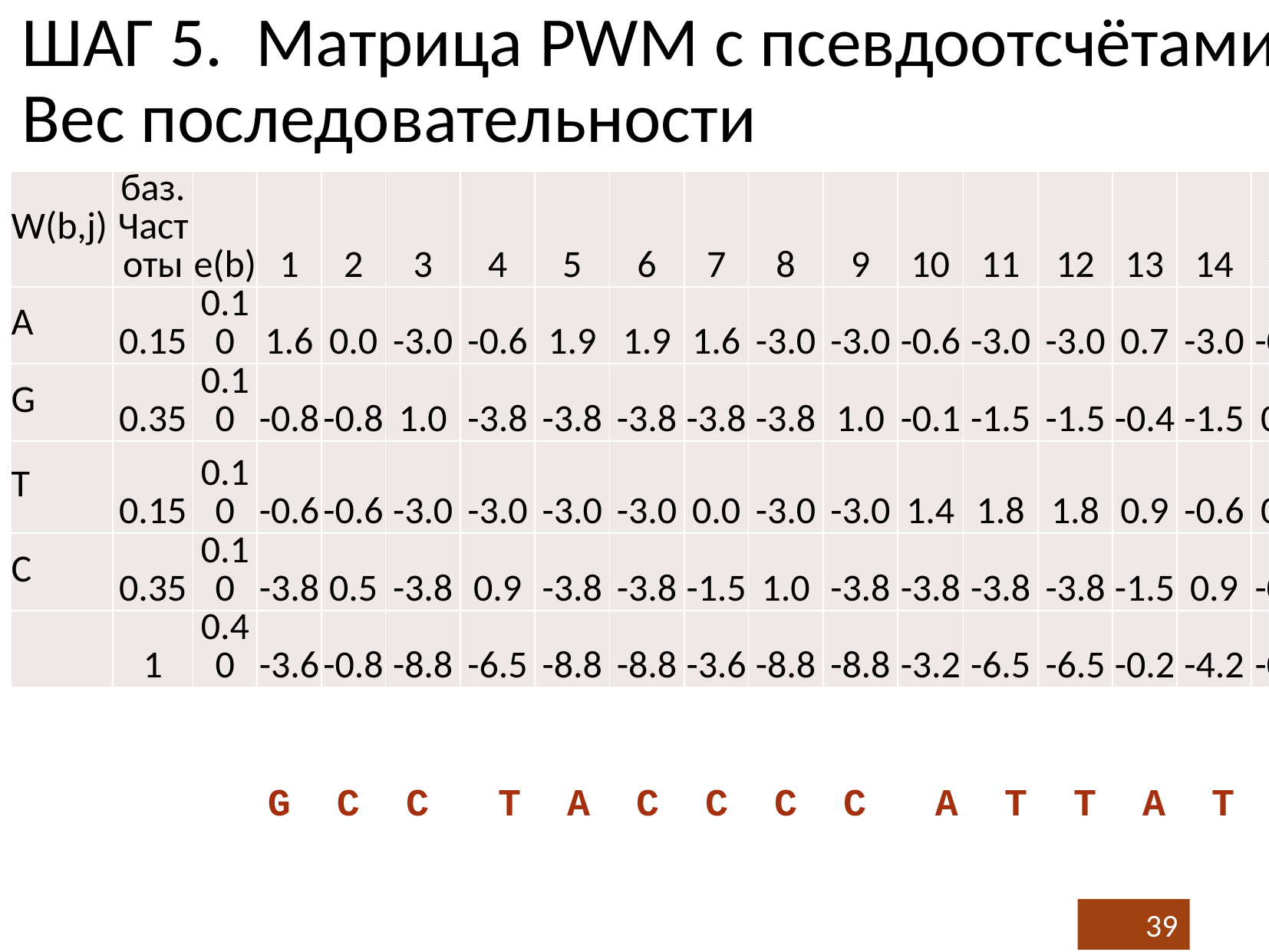

ШАГ 5.  Матрица PWM с псевдоотсчётами Вес последовательности
| W(b,j) | баз. Частоты | e(b) | 1 | 2 | 3 | 4 | 5 | 6 | 7 | 8 | 9 | 10 | 11 | 12 | 13 | 14 | 15 | 16 |
| --- | --- | --- | --- | --- | --- | --- | --- | --- | --- | --- | --- | --- | --- | --- | --- | --- | --- | --- |
| A | 0.15 | 0.10 | 1.6 | 0.0 | -3.0 | -0.6 | 1.9 | 1.9 | 1.6 | -3.0 | -3.0 | -0.6 | -3.0 | -3.0 | 0.7 | -3.0 | -0.6 | -3.0 |
| G | 0.35 | 0.10 | -0.8 | -0.8 | 1.0 | -3.8 | -3.8 | -3.8 | -3.8 | -3.8 | 1.0 | -0.1 | -1.5 | -1.5 | -0.4 | -1.5 | 0.1 | -3.8 |
| T | 0.15 | 0.10 | -0.6 | -0.6 | -3.0 | -3.0 | -3.0 | -3.0 | 0.0 | -3.0 | -3.0 | 1.4 | 1.8 | 1.8 | 0.9 | -0.6 | 0.4 | 1.7 |
| C | 0.35 | 0.10 | -3.8 | 0.5 | -3.8 | 0.9 | -3.8 | -3.8 | -1.5 | 1.0 | -3.8 | -3.8 | -3.8 | -3.8 | -1.5 | 0.9 | -0.1 | -0.8 |
|  | 1 | 0.40 | -3.6 | -0.8 | -8.8 | -6.5 | -8.8 | -8.8 | -3.6 | -8.8 | -8.8 | -3.2 | -6.5 | -6.5 | -0.2 | -4.2 | -0.2 | -5.9 |
        G  C  C   T  A  C  C  C  C   A  T  T  A  T  T  T…
39